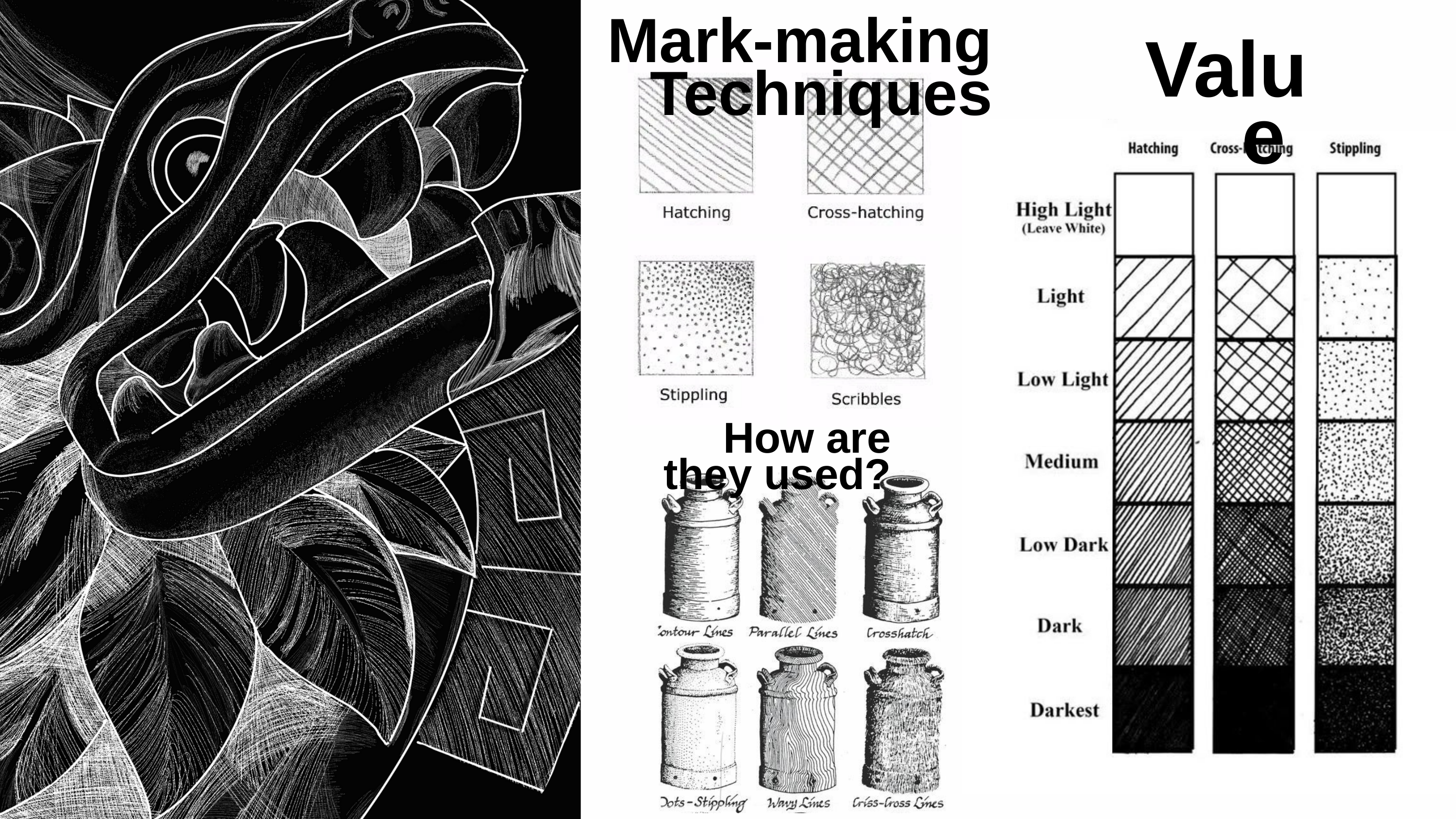

Mark-making Techniques
Value

How are they used?